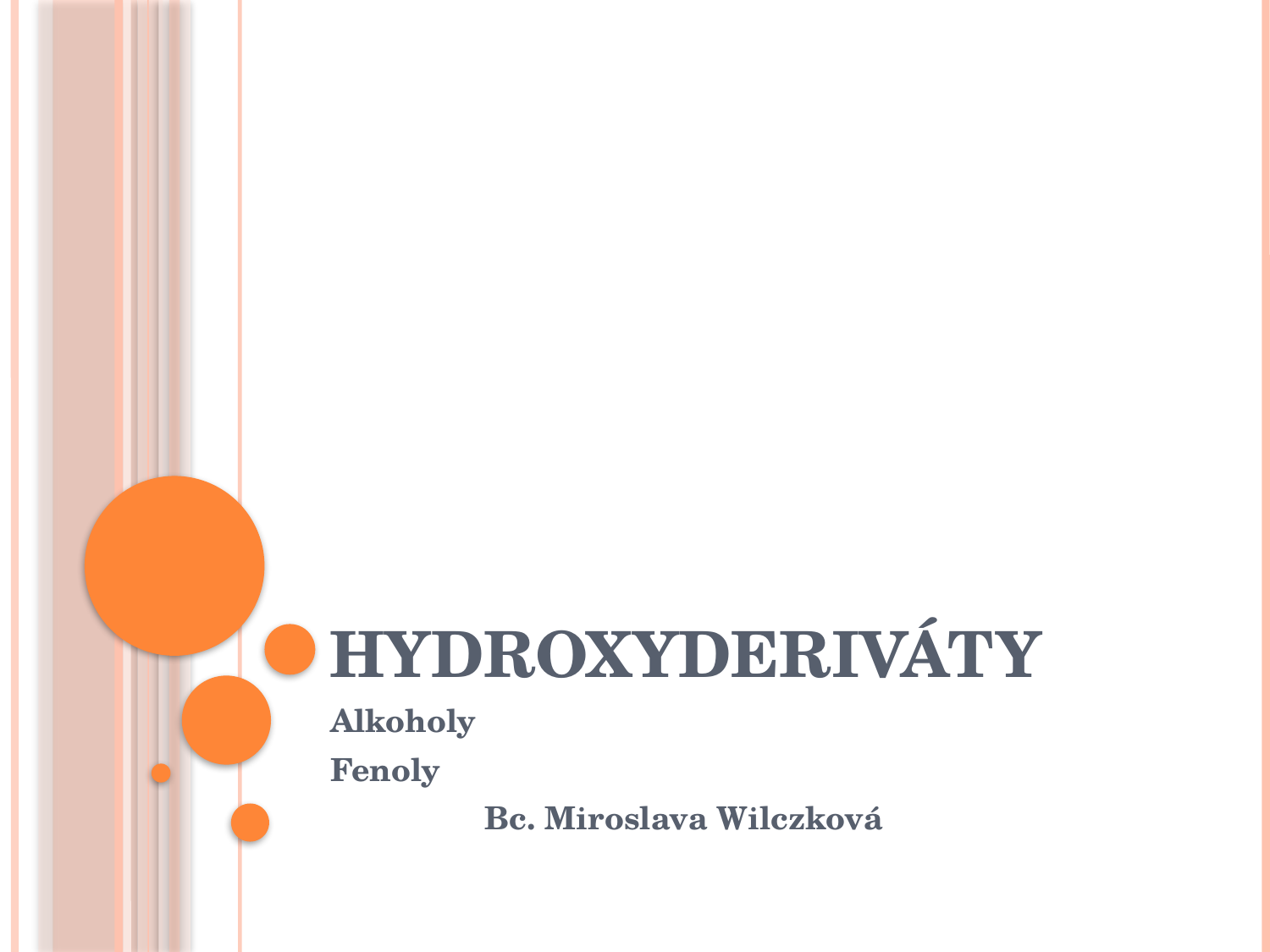

# Hydroxyderiváty
Alkoholy
Fenoly
                 Bc. Miroslava Wilczková